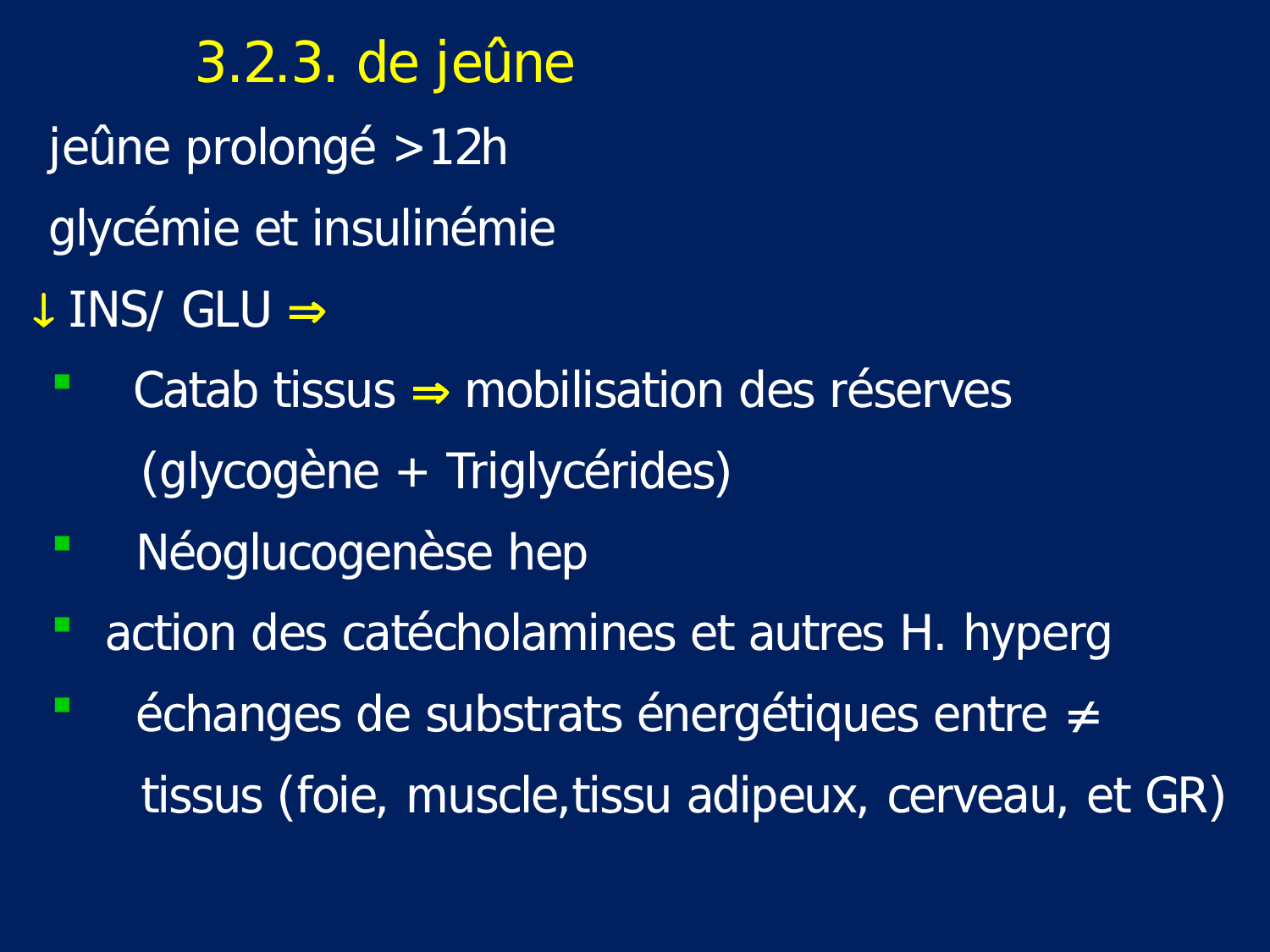

3.2.3. de jeûne
    jeûne prolongé >12h
    glycémie et insulinémie
   ↓ INS/ GLU ⇒
   Catab tissus ⇒ mobilisation des réserves
          (glycogène + Triglycérides)
   Néoglucogenèse hep
 action des catécholamines et autres H. hyperg
   échanges de substrats énergétiques entre ≠
          tissus (foie, muscle,tissu adipeux, cerveau, et GR)